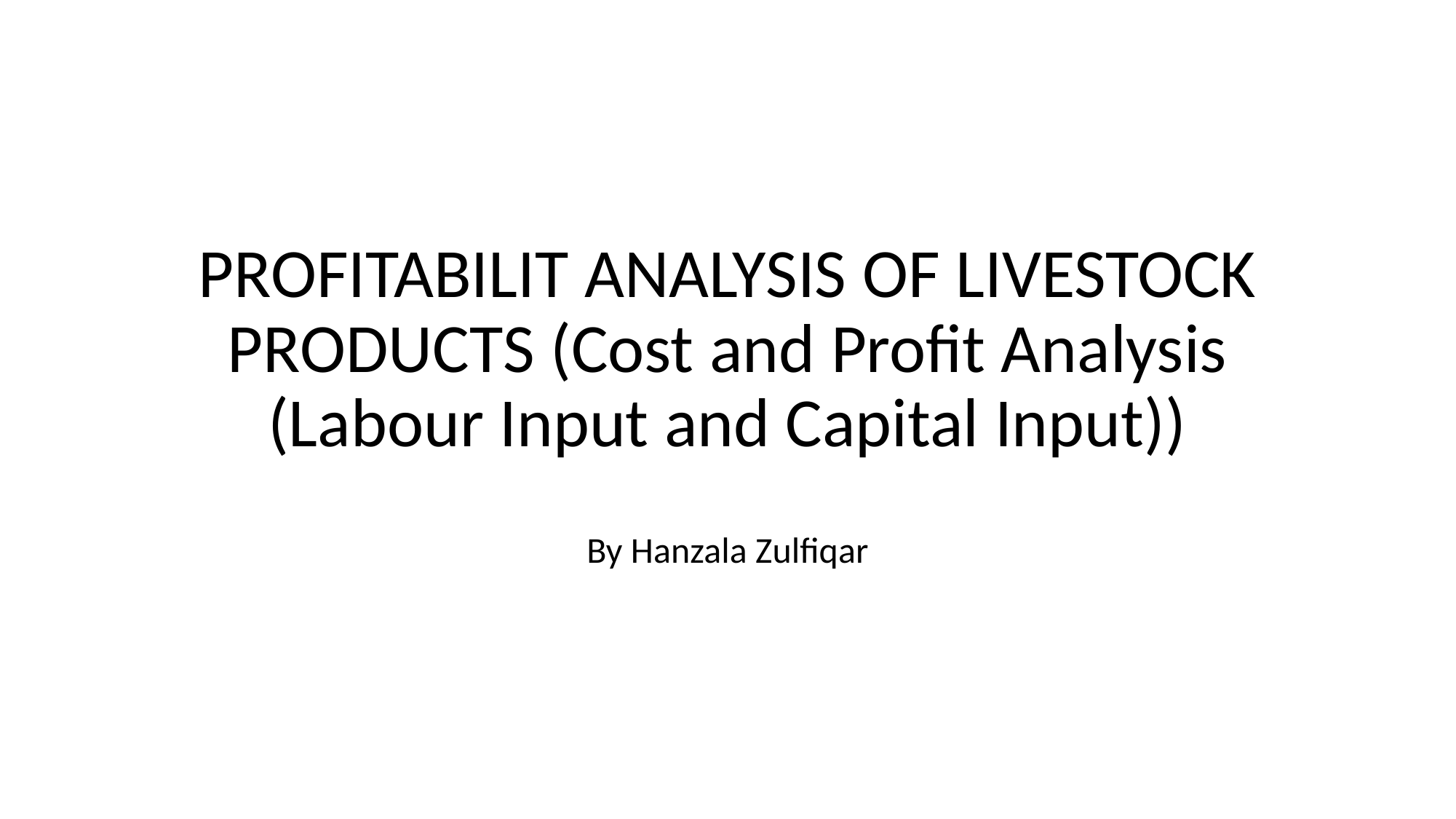

# PROFITABILIT ANALYSIS OF LIVESTOCK PRODUCTS (Cost and Profit Analysis (Labour Input and Capital Input))

By Hanzala Zulfiqar